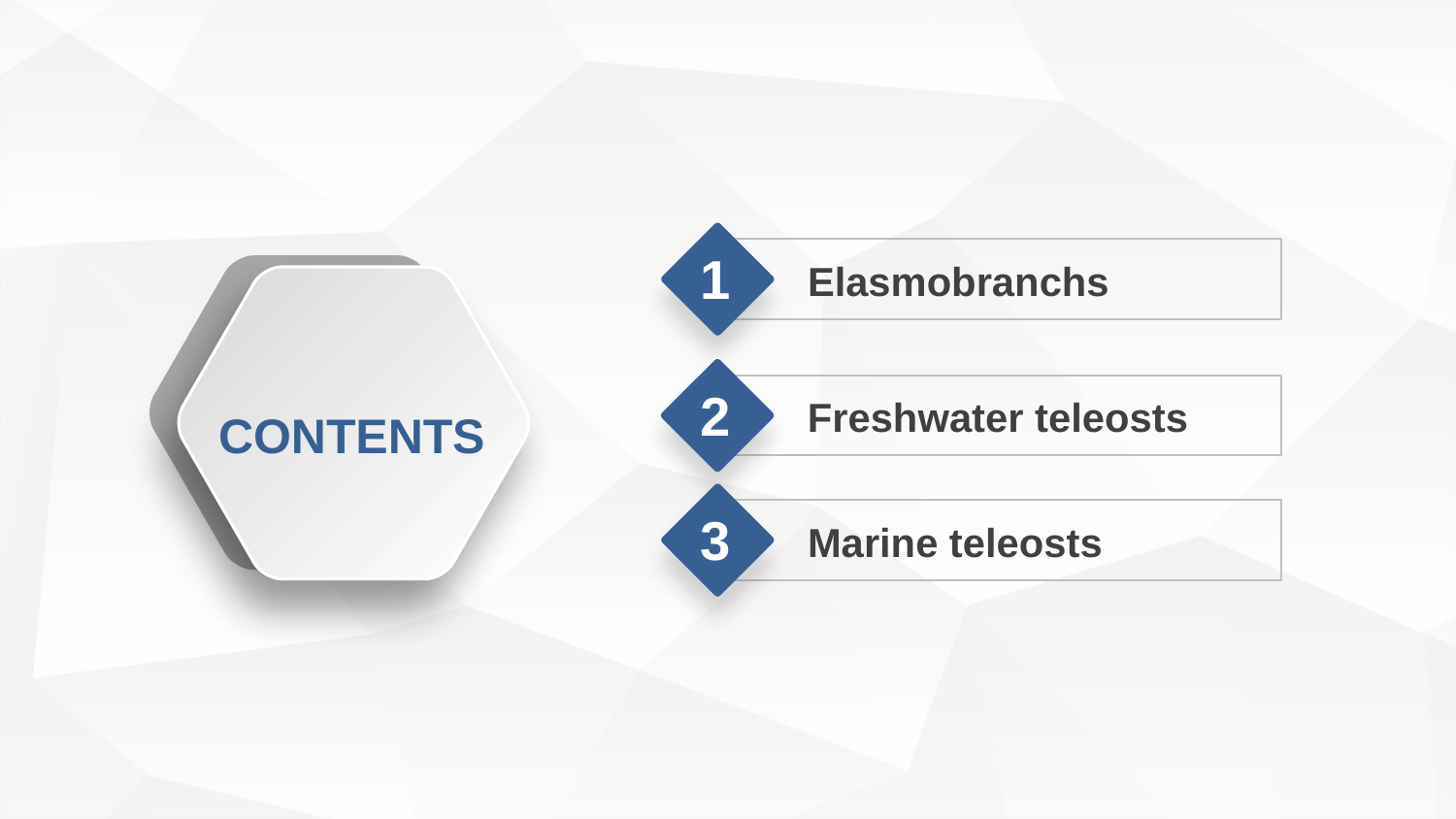

1

Elasmobranchs

2

Freshwater teleosts
CONTENTS

3

Marine teleosts